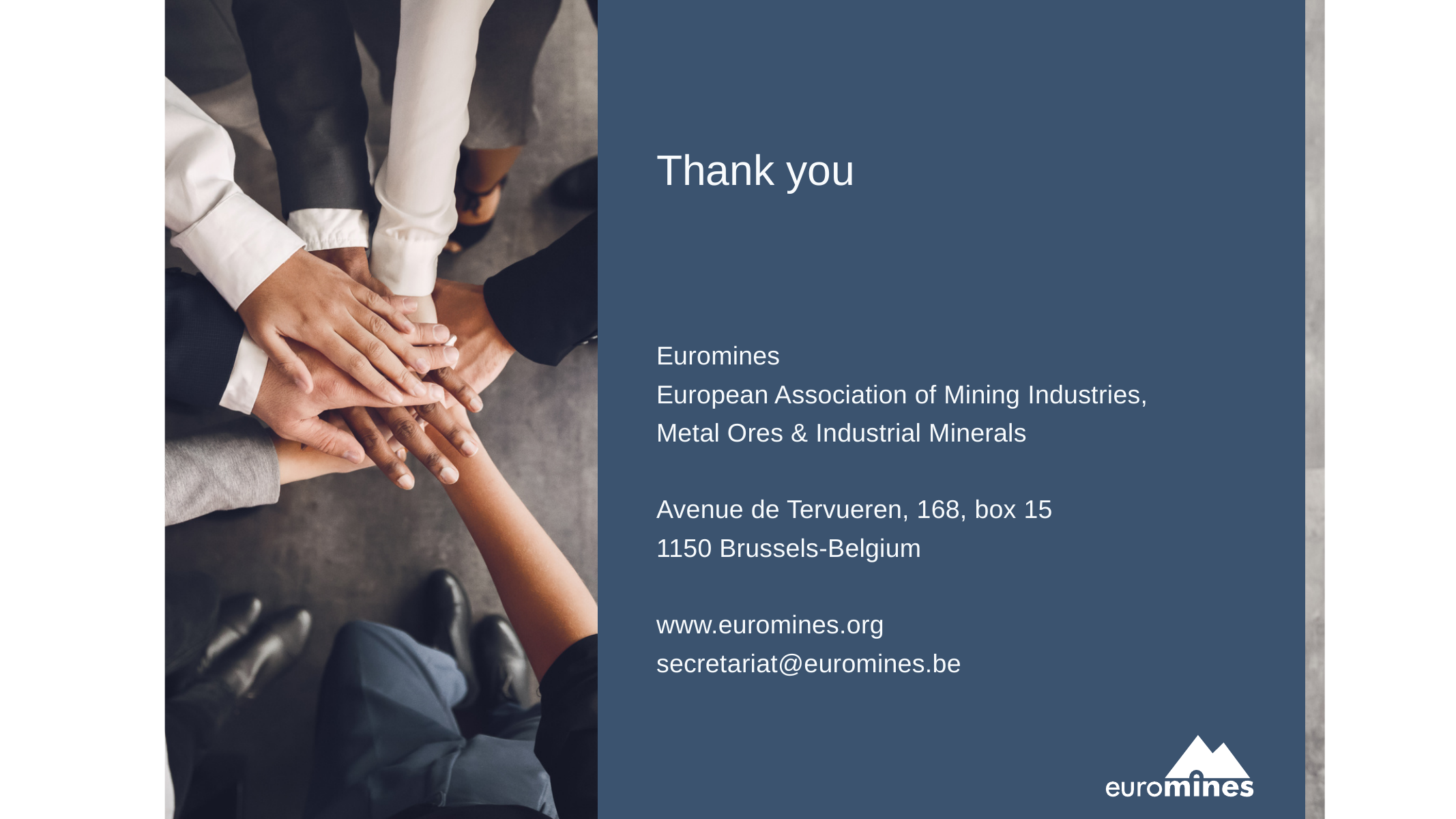

Thank you

Euromines
European Association of Mining Industries, Metal Ores & Industrial Minerals

Avenue de Tervueren, 168, box 15
1150 Brussels-Belgium

www.euromines.org
secretariat@euromines.be